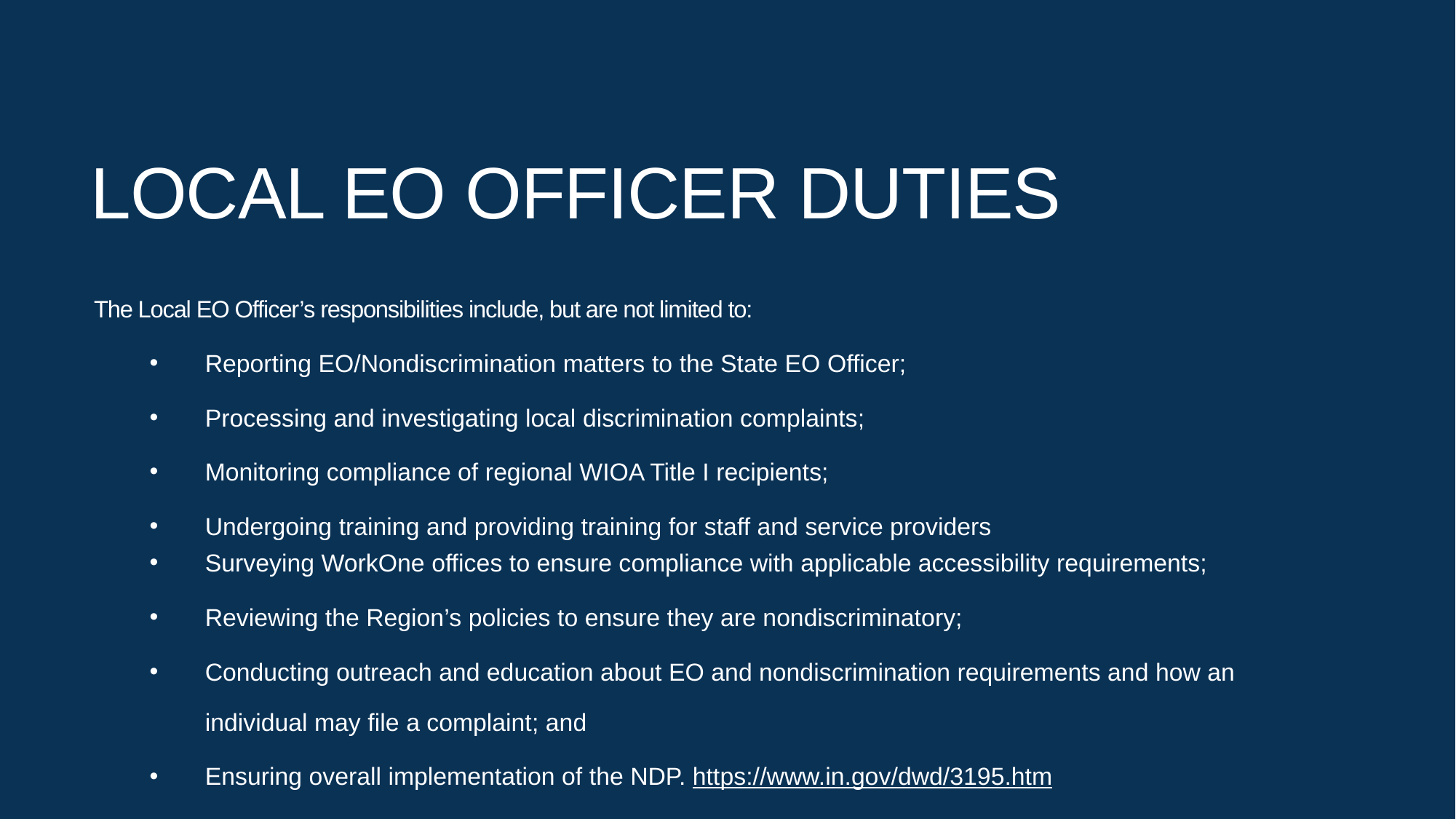

# Local EO Officer duties
The Local EO Officer’s responsibilities include, but are not limited to:
Reporting EO/Nondiscrimination matters to the State EO Officer;
Processing and investigating local discrimination complaints;
Monitoring compliance of regional WIOA Title I recipients;
Undergoing training and providing training for staff and service providers
Surveying WorkOne offices to ensure compliance with applicable accessibility requirements;
Reviewing the Region’s policies to ensure they are nondiscriminatory;
Conducting outreach and education about EO and nondiscrimination requirements and how an individual may file a complaint; and
Ensuring overall implementation of the NDP. https://www.in.gov/dwd/3195.htm